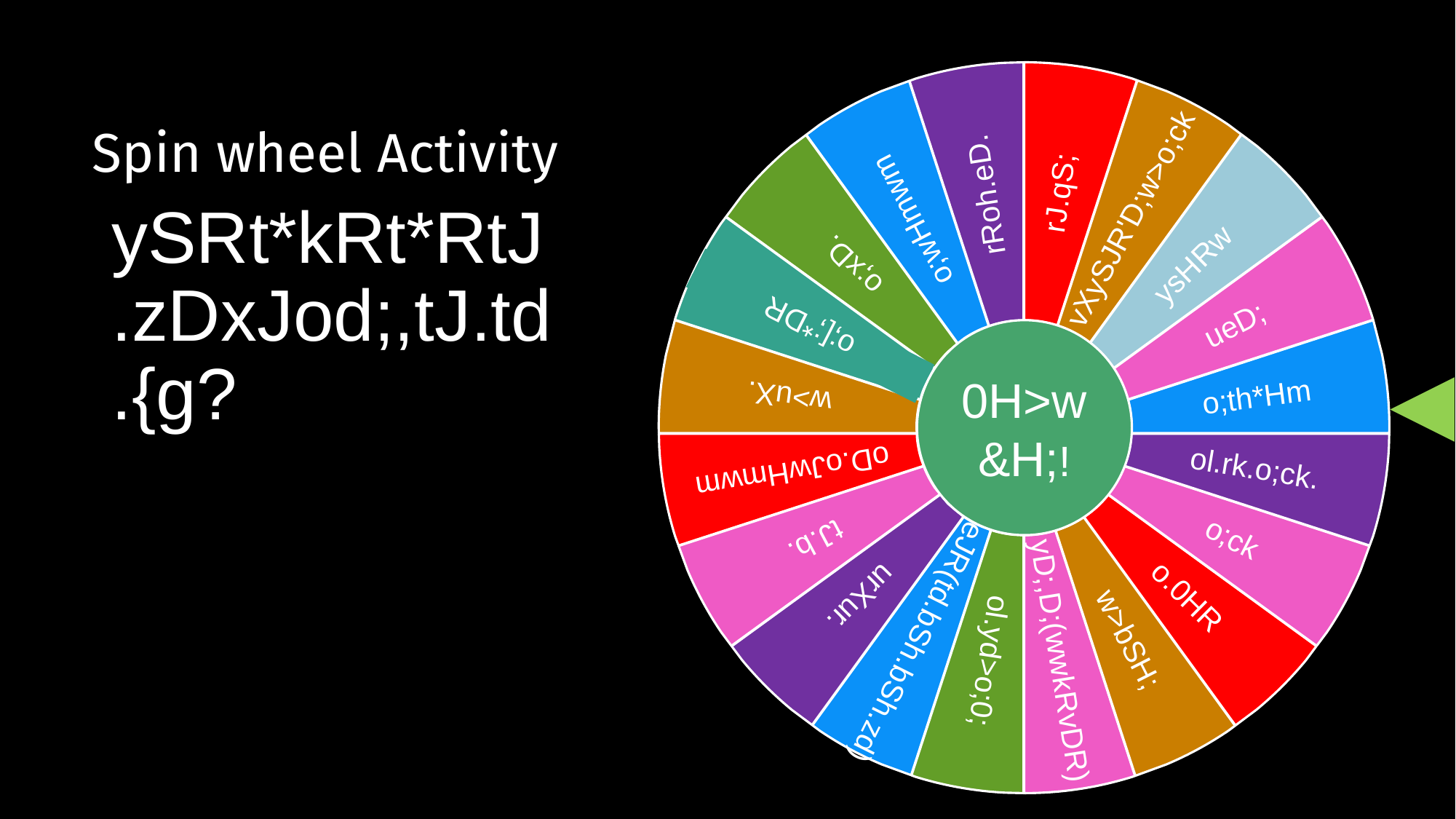

rJ.qS;
rRoh.eD.
vXySJR'D;w>o;ck
o;wHmwm

o;xD.
ysHRw
o;[;*DR
ueD;

w>uX.
o;th*Hm

ol.rk.o;ck.
oD.oJwHmwm

tJ.b.
o;ck

urXur.
o.0HR
eJR(td.bSh.bSh.zd)
w>bSH;
ol.yd>o;0;
yD;,D;(wwkRvDR)
# Spin wheel Activity
ySRt*kRt*RtJ.zDxJod;,tJ.td.{g?
0H>w&H;!